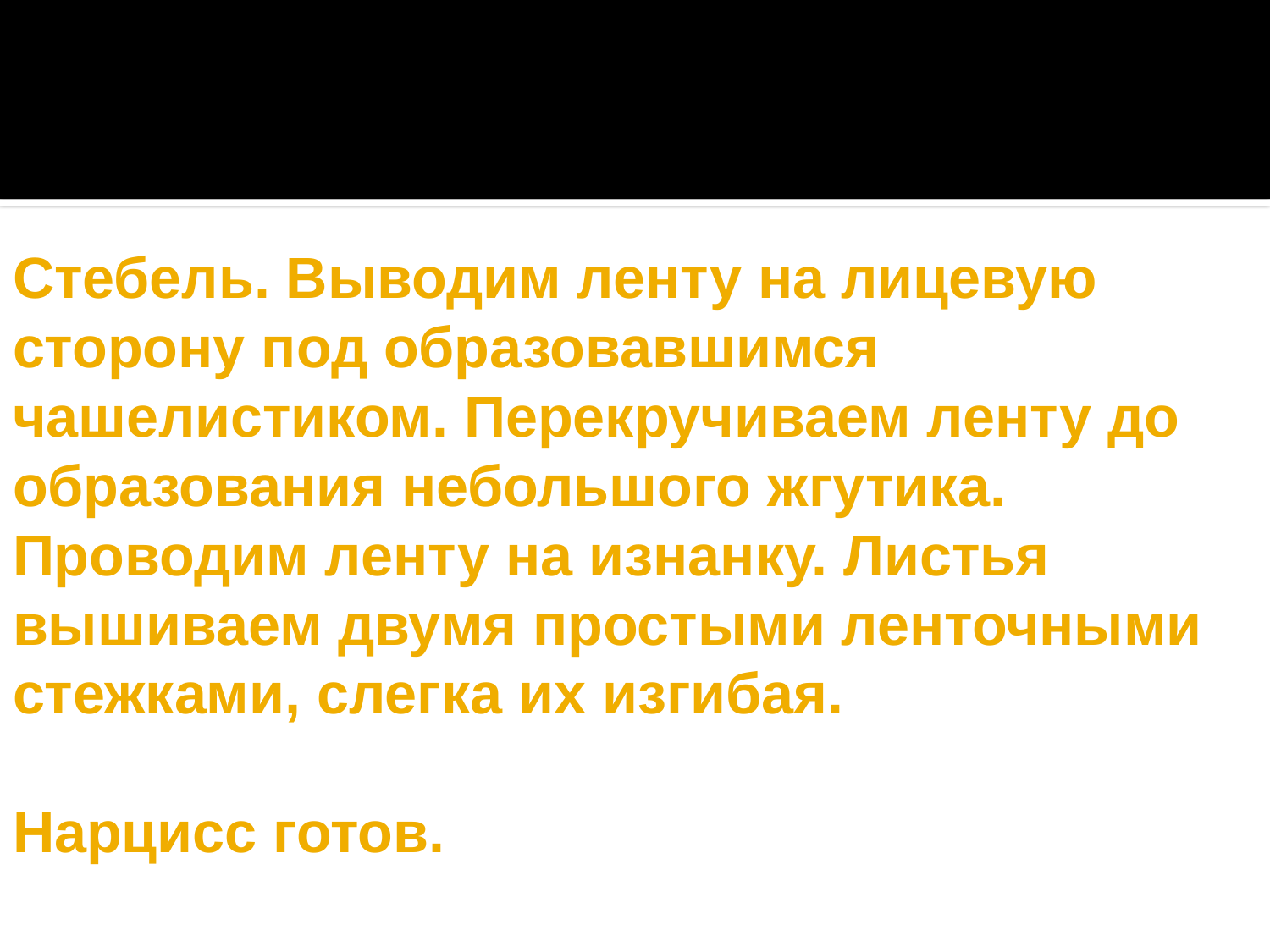

# Стебель. Выводим ленту на лицевую сторону под образовавшимся чашелистиком. Перекручиваем ленту до образования небольшого жгутика. Проводим ленту на изнанку. Листья вышиваем двумя простыми ленточными стежками, слегка их изгибая. Нарцисс готов.